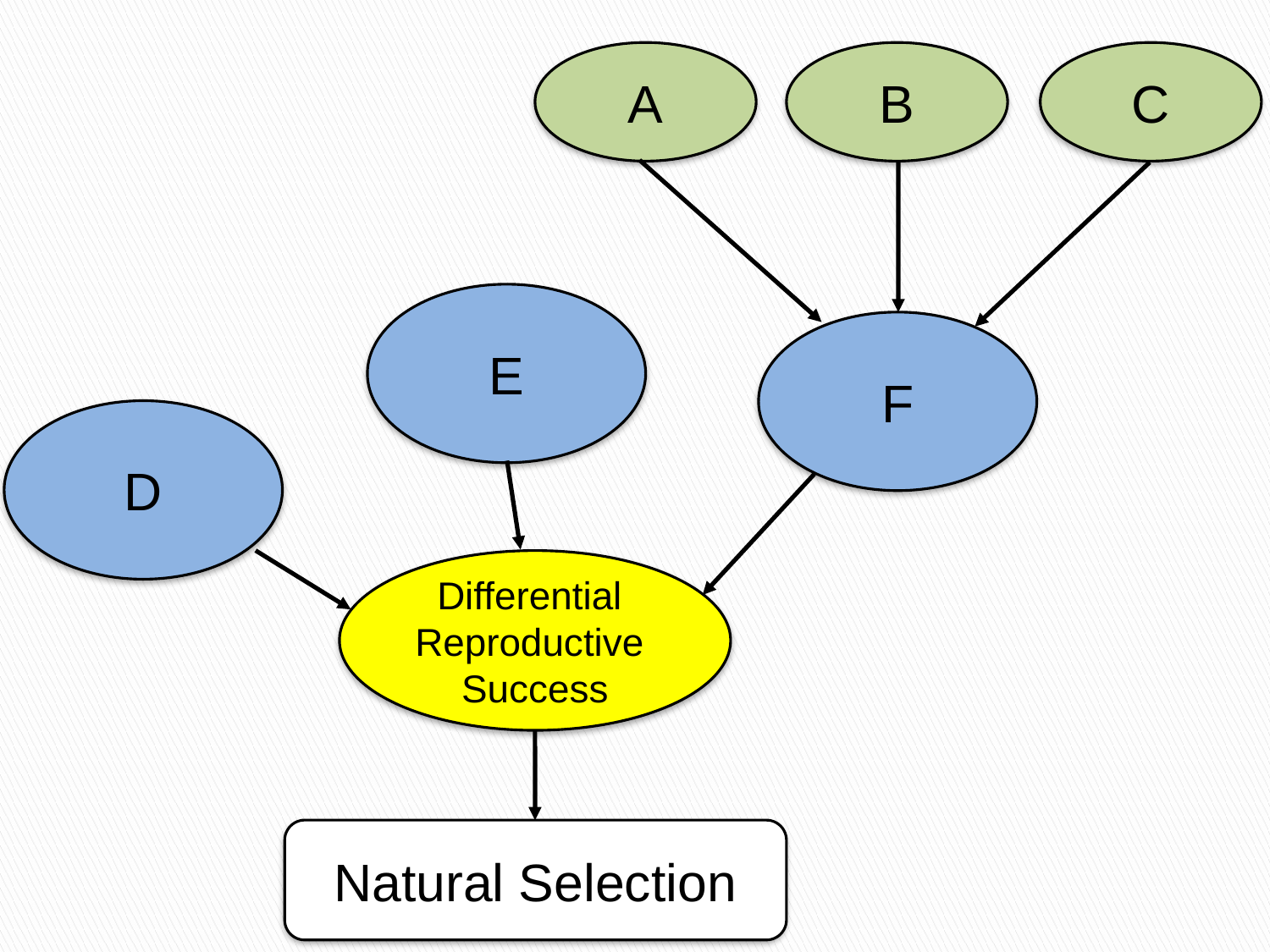

A
B
C

F
E
D

Differential
Reproductive
Success

Natural Selection